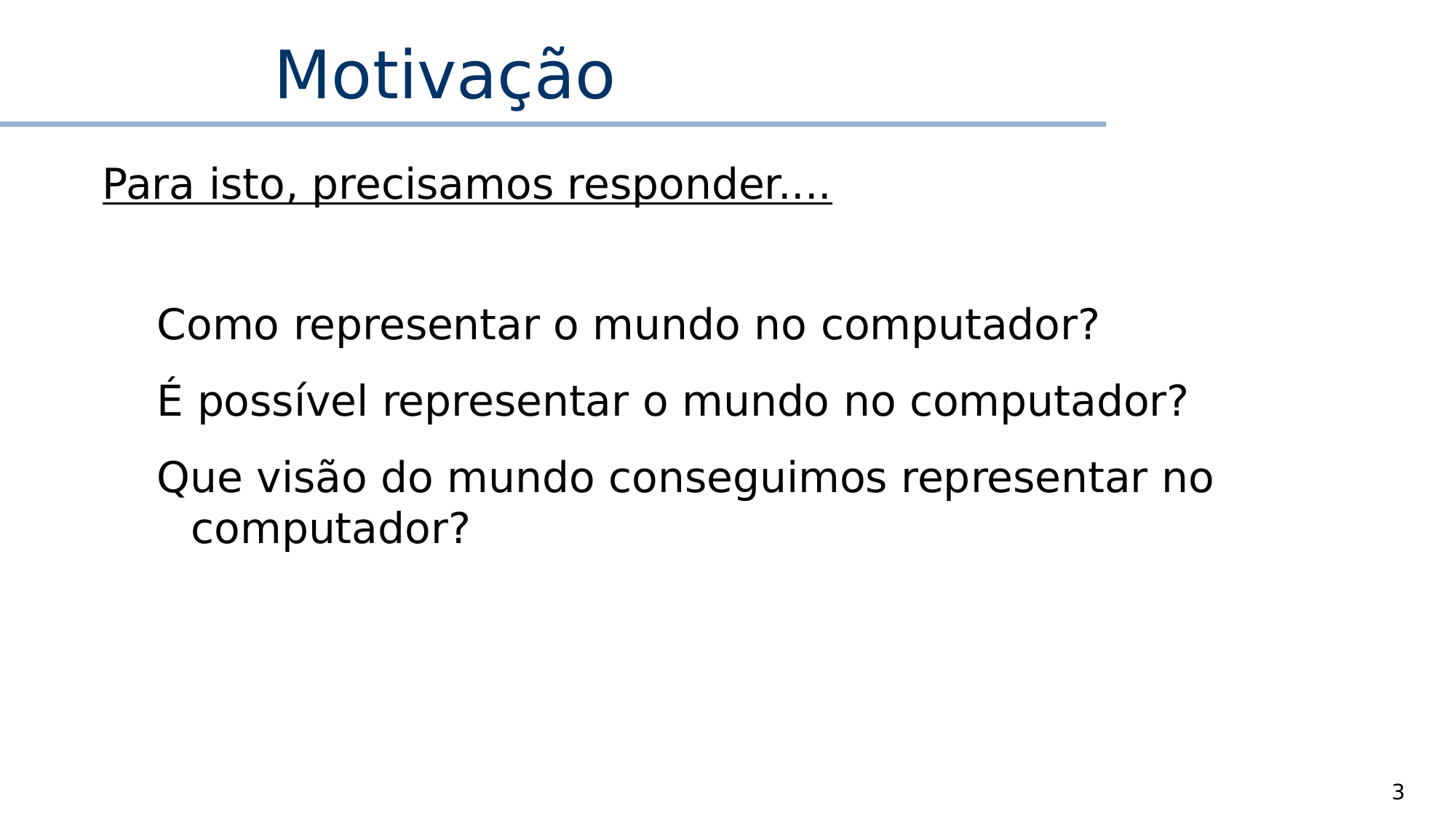

Motivação
Para isto, precisamos responder....

Como representar o mundo no computador?
É possível representar o mundo no computador?
Que visão do mundo conseguimos representar no computador?
3